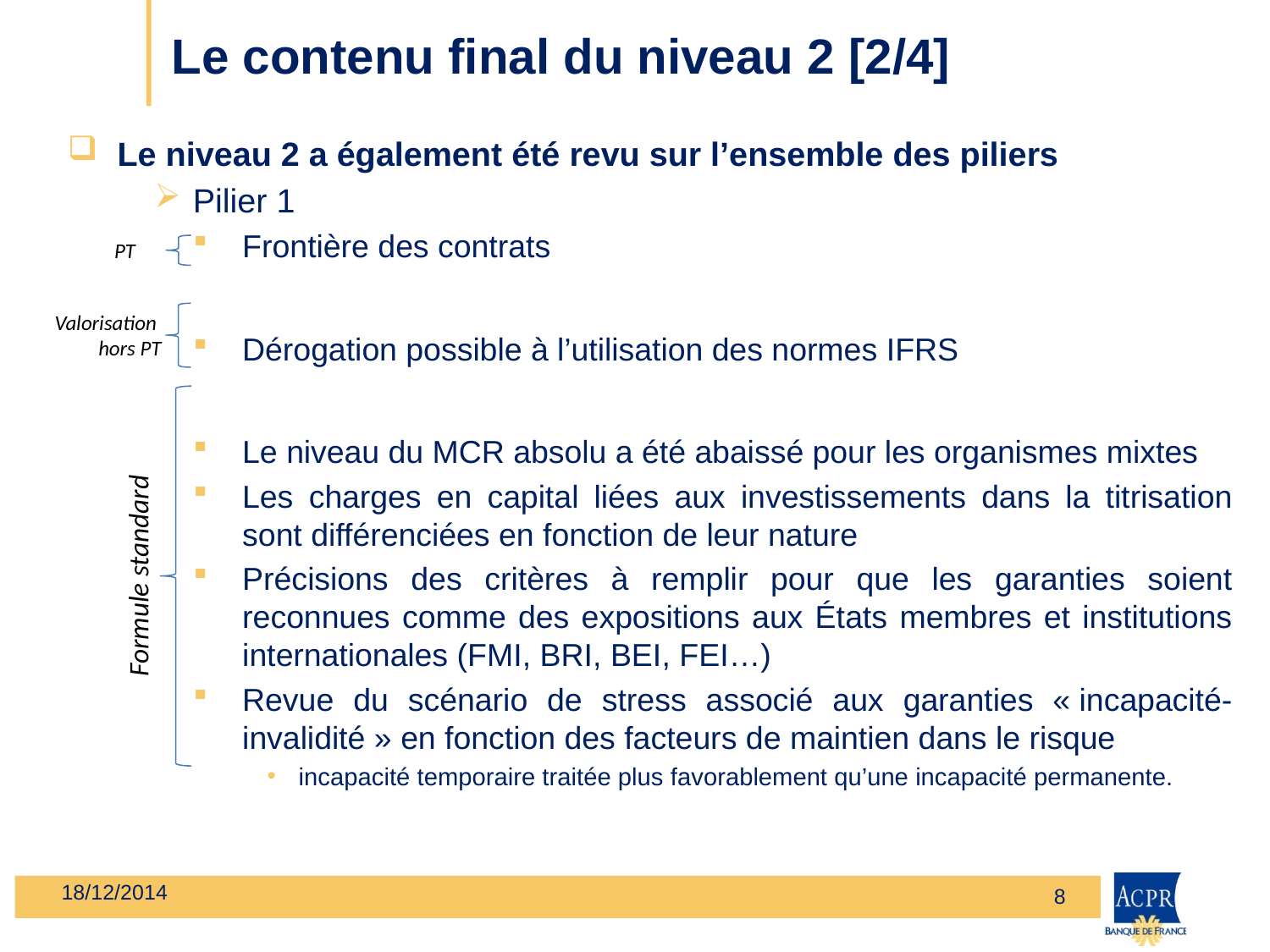

# Le contenu final du niveau 2 [2/4]
Le niveau 2 a également été revu sur l’ensemble des piliers
Pilier 1
Frontière des contrats

Dérogation possible à l’utilisation des normes IFRS

Le niveau du MCR absolu a été abaissé pour les organismes mixtes
Les charges en capital liées aux investissements dans la titrisation sont différenciées en fonction de leur nature
Précisions des critères à remplir pour que les garanties soient reconnues comme des expositions aux États membres et institutions internationales (FMI, BRI, BEI, FEI…)
Revue du scénario de stress associé aux garanties « incapacité-invalidité » en fonction des facteurs de maintien dans le risque
 incapacité temporaire traitée plus favorablement qu’une incapacité permanente.

PT

Valorisation
hors PT

Formule standard
18/12/2014